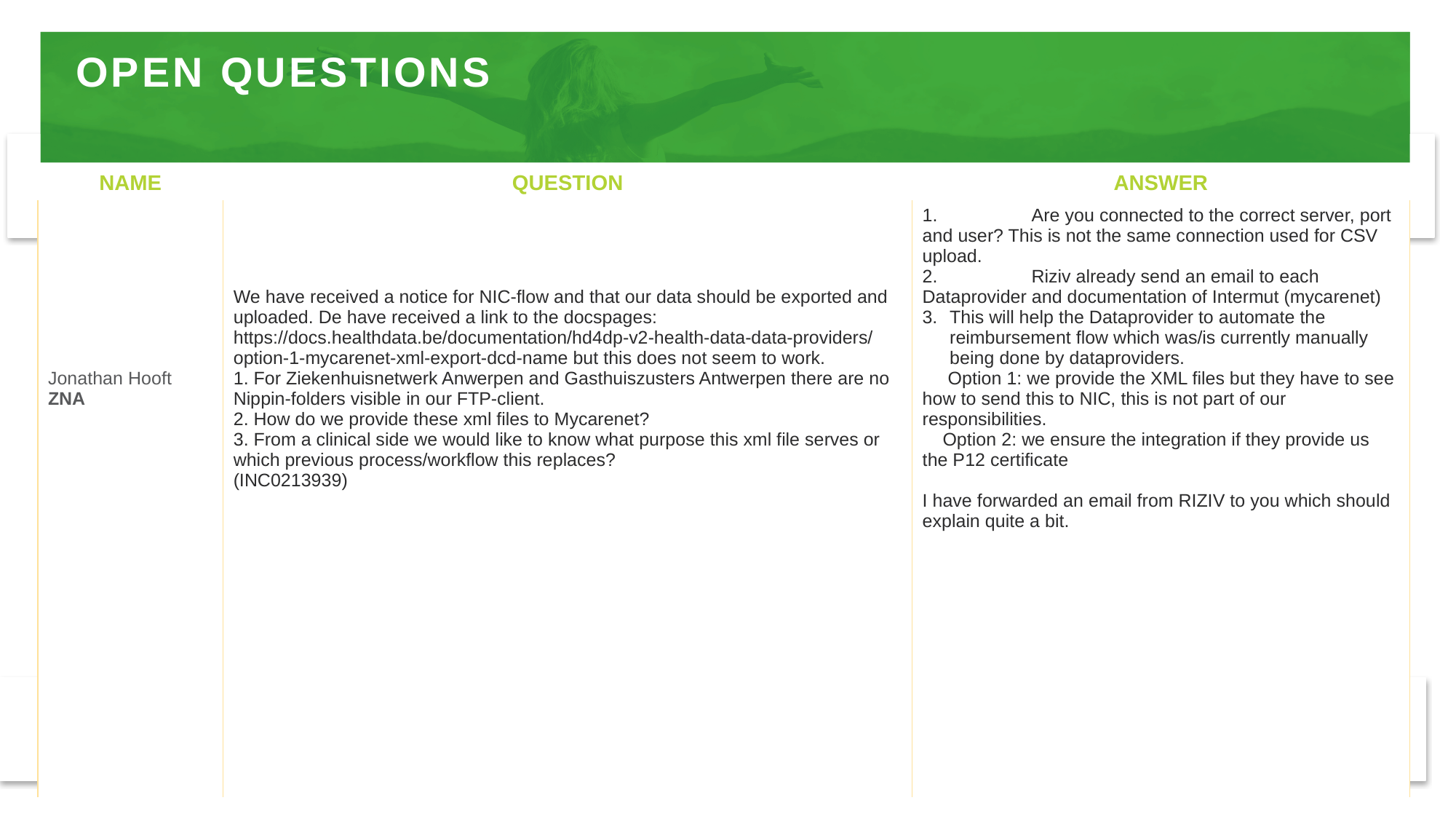

# OPEN QUESTIONS
| NAME | QUESTION | ANSWER |
| --- | --- | --- |
| Jonathan Hooft ZNA | We have received a notice for NIC-flow and that our data should be exported and uploaded. De have received a link to the docspages: https://docs.healthdata.be/documentation/hd4dp-v2-health-data-data-providers/option-1-mycarenet-xml-export-dcd-name but this does not seem to work. 1. For Ziekenhuisnetwerk Anwerpen and Gasthuiszusters Antwerpen there are no Nippin-folders visible in our FTP-client. 2. How do we provide these xml files to Mycarenet? 3. From a clinical side we would like to know what purpose this xml file serves or which previous process/workflow this replaces? (INC0213939) | 1. Are you connected to the correct server, port and user? This is not the same connection used for CSV upload. 2. Riziv already send an email to each Dataprovider and documentation of Intermut (mycarenet) This will help the Dataprovider to automate the reimbursement flow which was/is currently manually being done by dataproviders. Option 1: we provide the XML files but they have to see how to send this to NIC, this is not part of our responsibilities. Option 2: we ensure the integration if they provide us the P12 certificate I have forwarded an email from RIZIV to you which should explain quite a bit. |
|  |  |  |
|  |  |  |